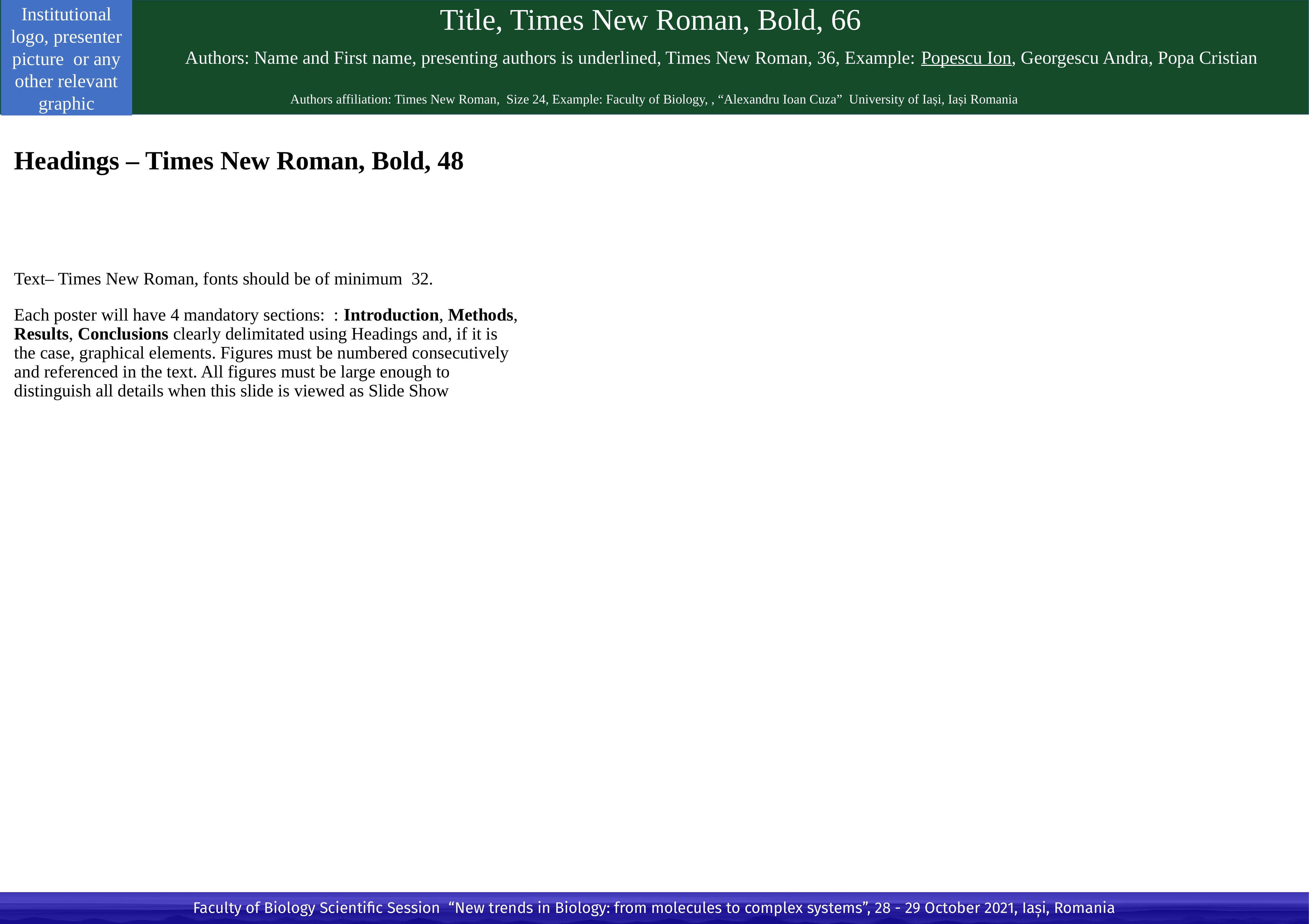

Institutional logo, presenter picture  or any other relevant graphic
# Title, Times New Roman, Bold, 66
Authors: Name and First name, presenting authors is underlined, Times New Roman, 36, Example: Popescu Ion, Georgescu Andra, Popa Cristian
Authors affiliation: Times New Roman,  Size 24, Example: Faculty of Biology, , “Alexandru Ioan Cuza”  University of Iași, Iași Romania
Headings – Times New Roman, Bold, 48
Text– Times New Roman, fonts should be of minimum  32.
Each poster will have 4 mandatory sections:  : Introduction, Methods, Results, Conclusions clearly delimitated using Headings and, if it is the case, graphical elements. Figures must be numbered consecutively and referenced in the text. All figures must be large enough to distinguish all details when this slide is viewed as Slide Show